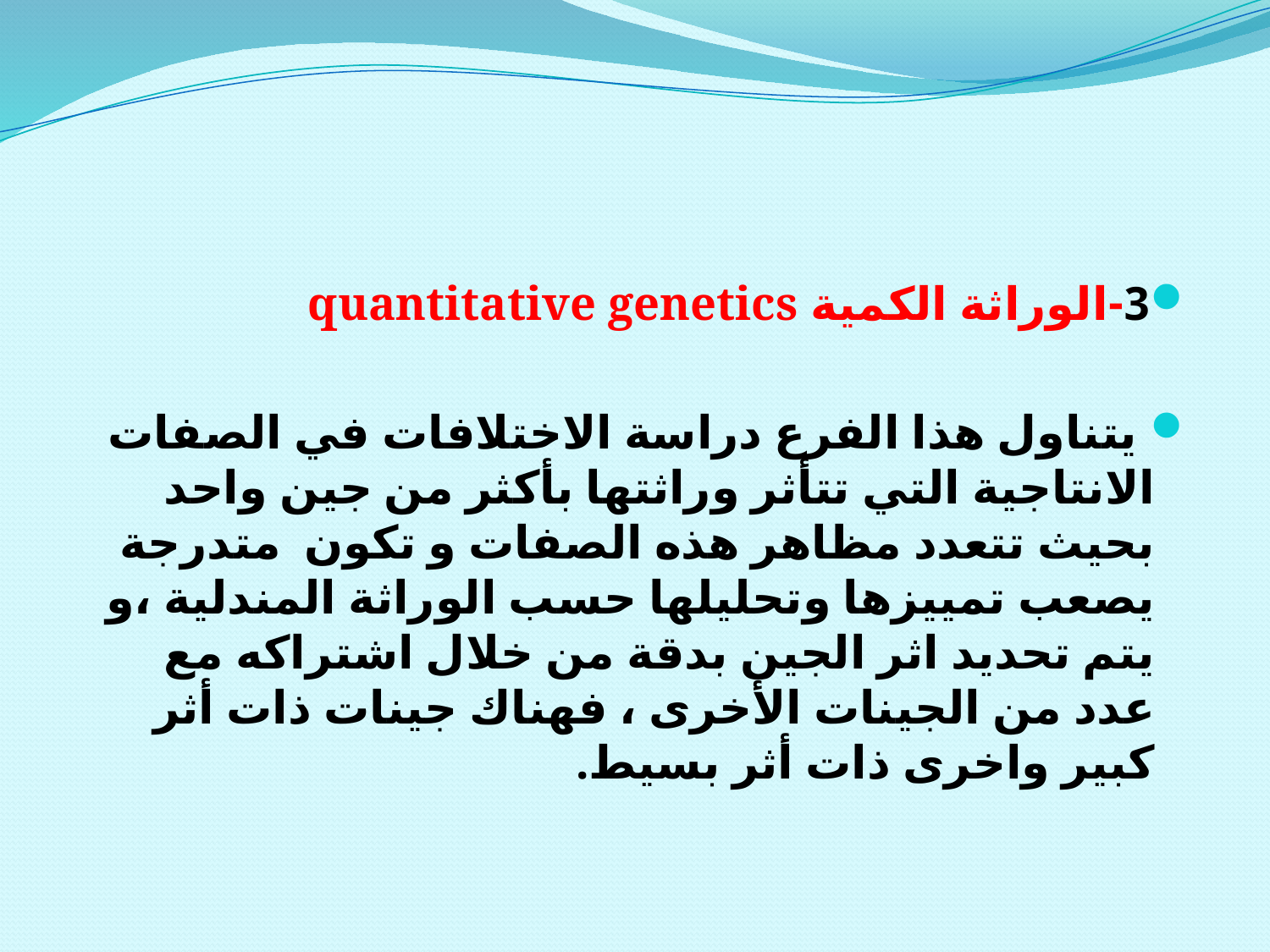

#
3-الوراثة الكمية quantitative genetics

 يتناول هذا الفرع دراسة الاختلافات في الصفات الانتاجية التي تتأثر وراثتها بأكثر من جين واحد بحيث تتعدد مظاهر هذه الصفات و تكون  متدرجة يصعب تمييزها وتحليلها حسب الوراثة المندلية ،و يتم تحديد اثر الجين بدقة من خلال اشتراكه مع عدد من الجينات الأخرى ، فهناك جينات ذات أثر كبير واخرى ذات أثر بسيط.